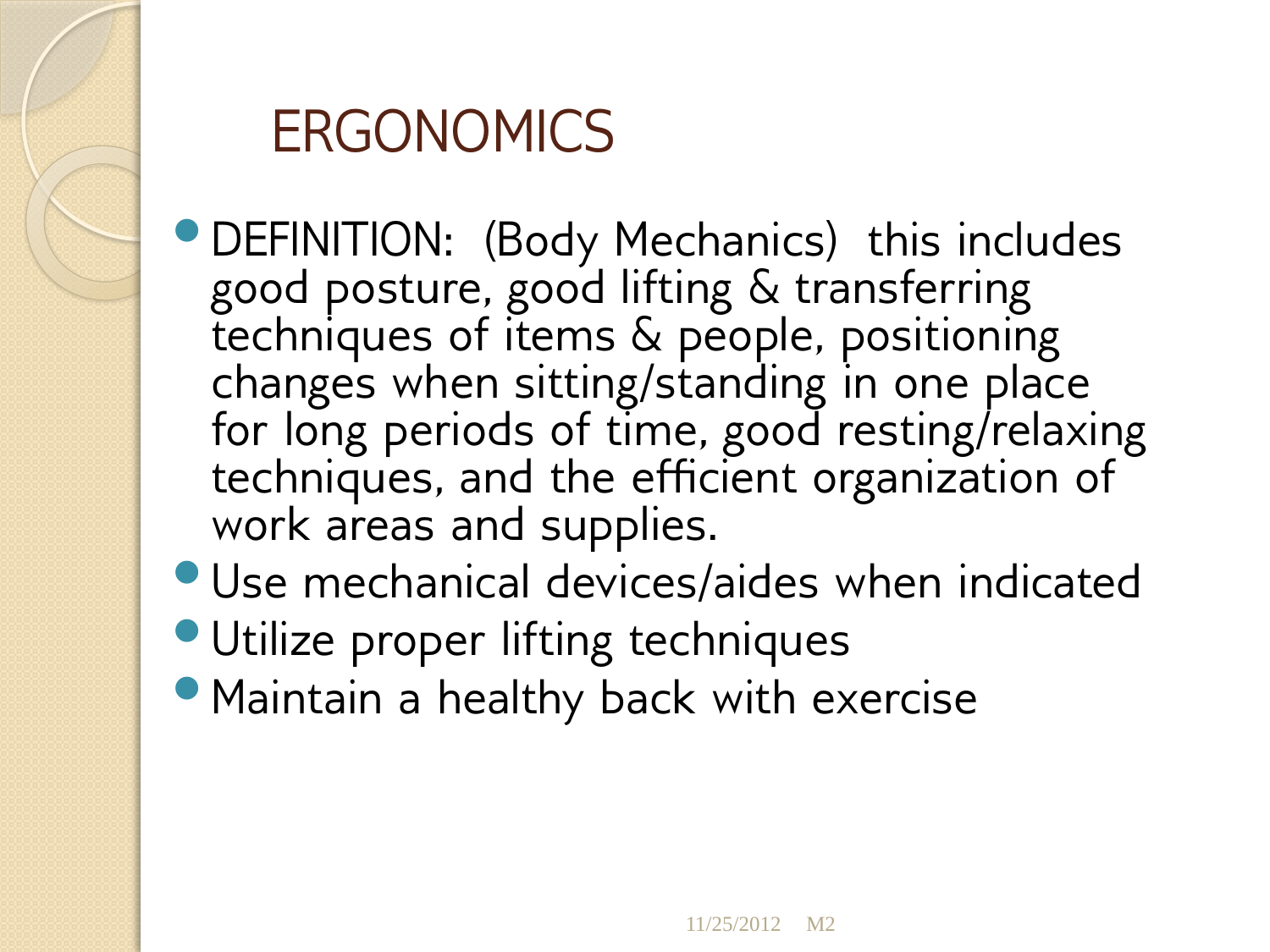

# ERGONOMICS
DEFINITION:  (Body Mechanics)  this includes good posture, good lifting & transferring techniques of items & people, positioning changes when sitting/standing in one place for long periods of time, good resting/relaxing techniques, and the efficient organization of work areas and supplies.
Use mechanical devices/aides when indicated
Utilize proper lifting techniques
Maintain a healthy back with exercise
11/25/2012
M2
14